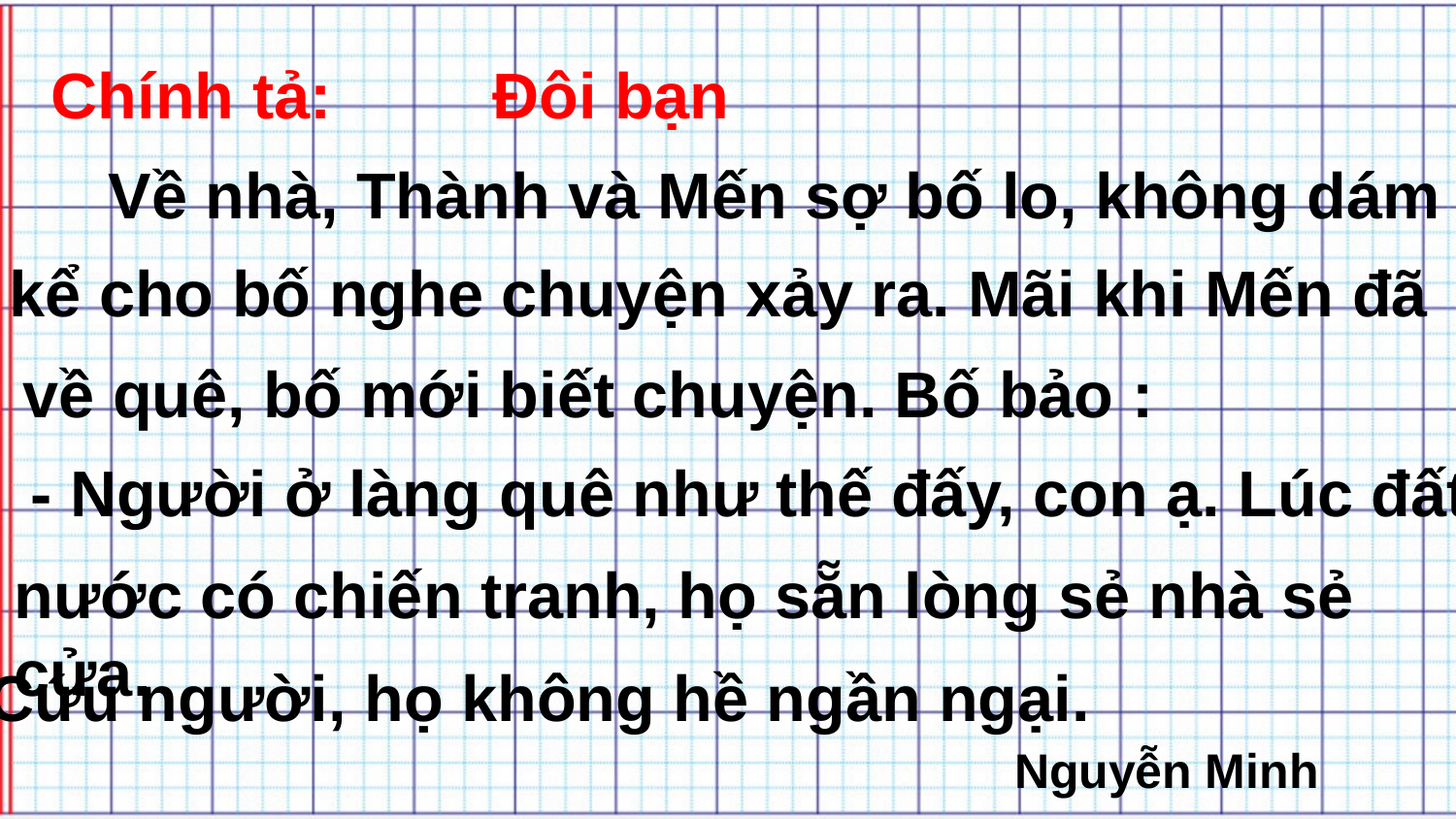

Chính tả:         Đôi bạn
Về nhà, Thành và Mến sợ bố lo, không dám
kể cho bố nghe chuyện xảy ra. Mãi khi Mến đã
về quê, bố mới biết chuyện. Bố bảo :

- Người ở làng quê như thế đấy, con ạ. Lúc đất
nước có chiến tranh, họ sẵn lòng sẻ nhà sẻ cửa.
Cứu người, họ không hề ngần ngại.
Nguyễn Minh